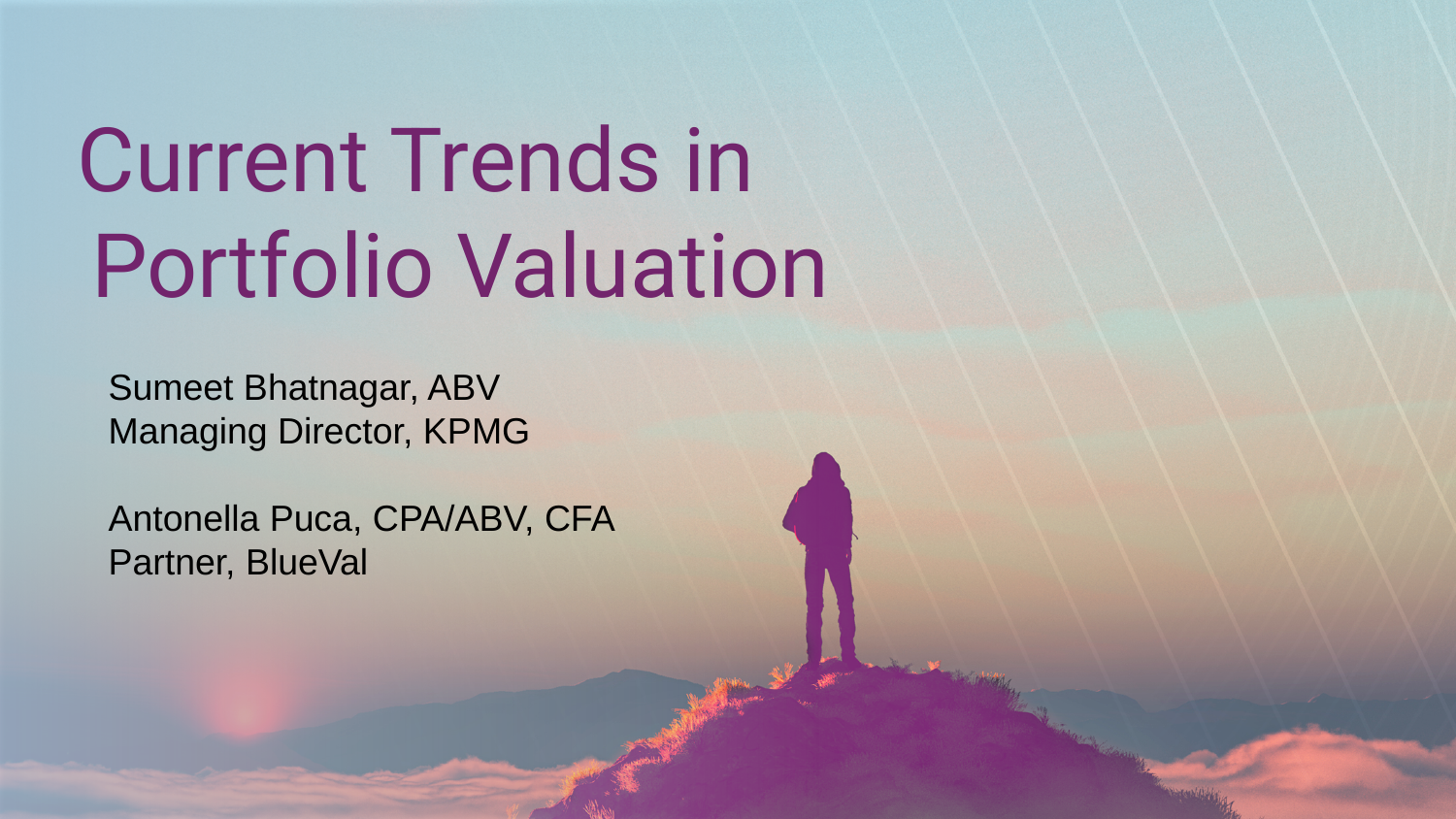

# Current Trends in Portfolio Valuation
Sumeet Bhatnagar, ABV
Managing Director, KPMG

Antonella Puca, CPA/ABV, CFA
Partner, BlueVal